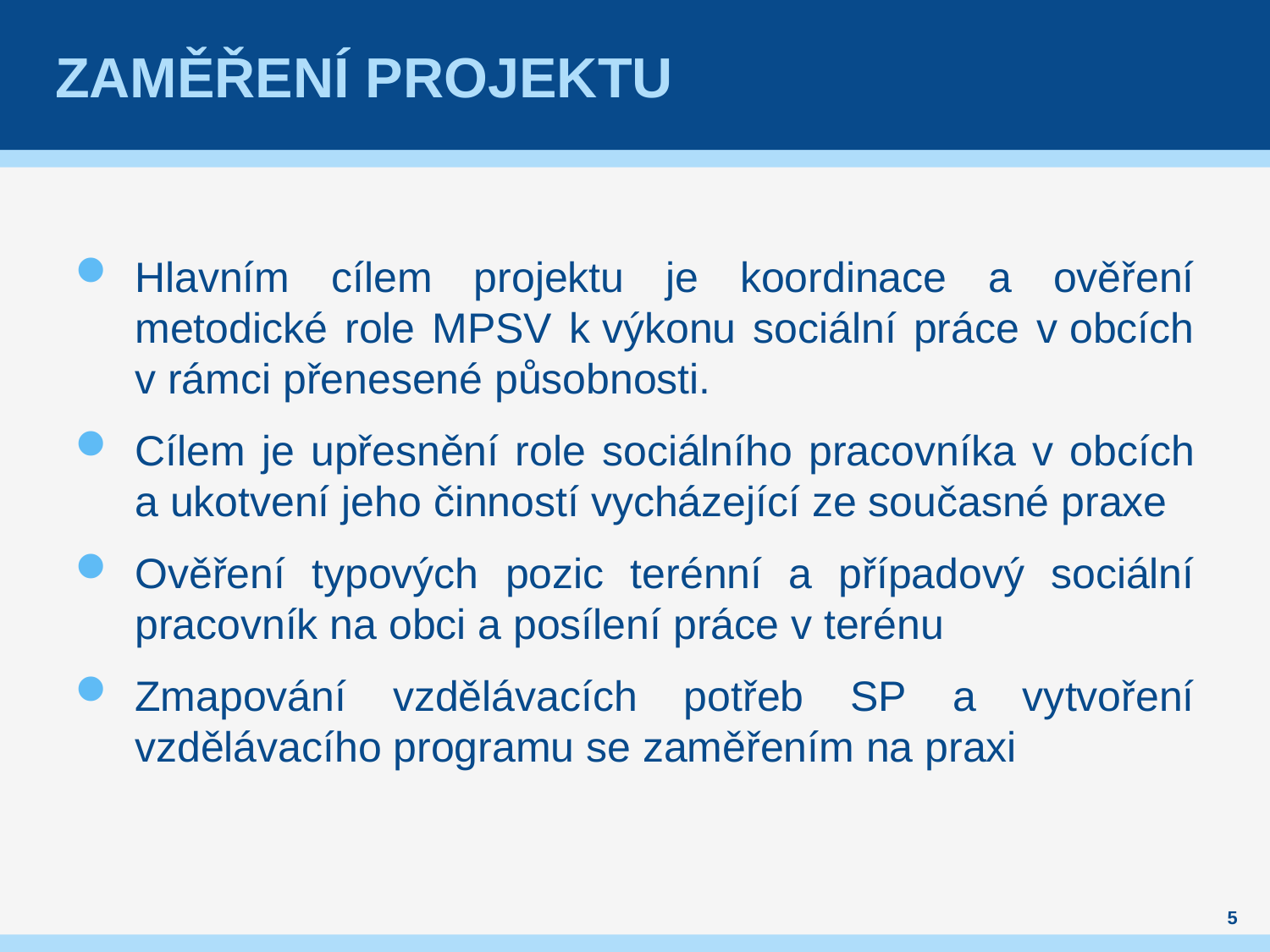

# Zaměření projektu
Hlavním cílem projektu je koordinace a ověření metodické role MPSV k výkonu sociální práce v obcích v rámci přenesené působnosti.
Cílem je upřesnění role sociálního pracovníka v obcích a ukotvení jeho činností vycházející ze současné praxe
Ověření typových pozic terénní a případový sociální pracovník na obci a posílení práce v terénu
Zmapování vzdělávacích potřeb SP a vytvoření vzdělávacího programu se zaměřením na praxi

5